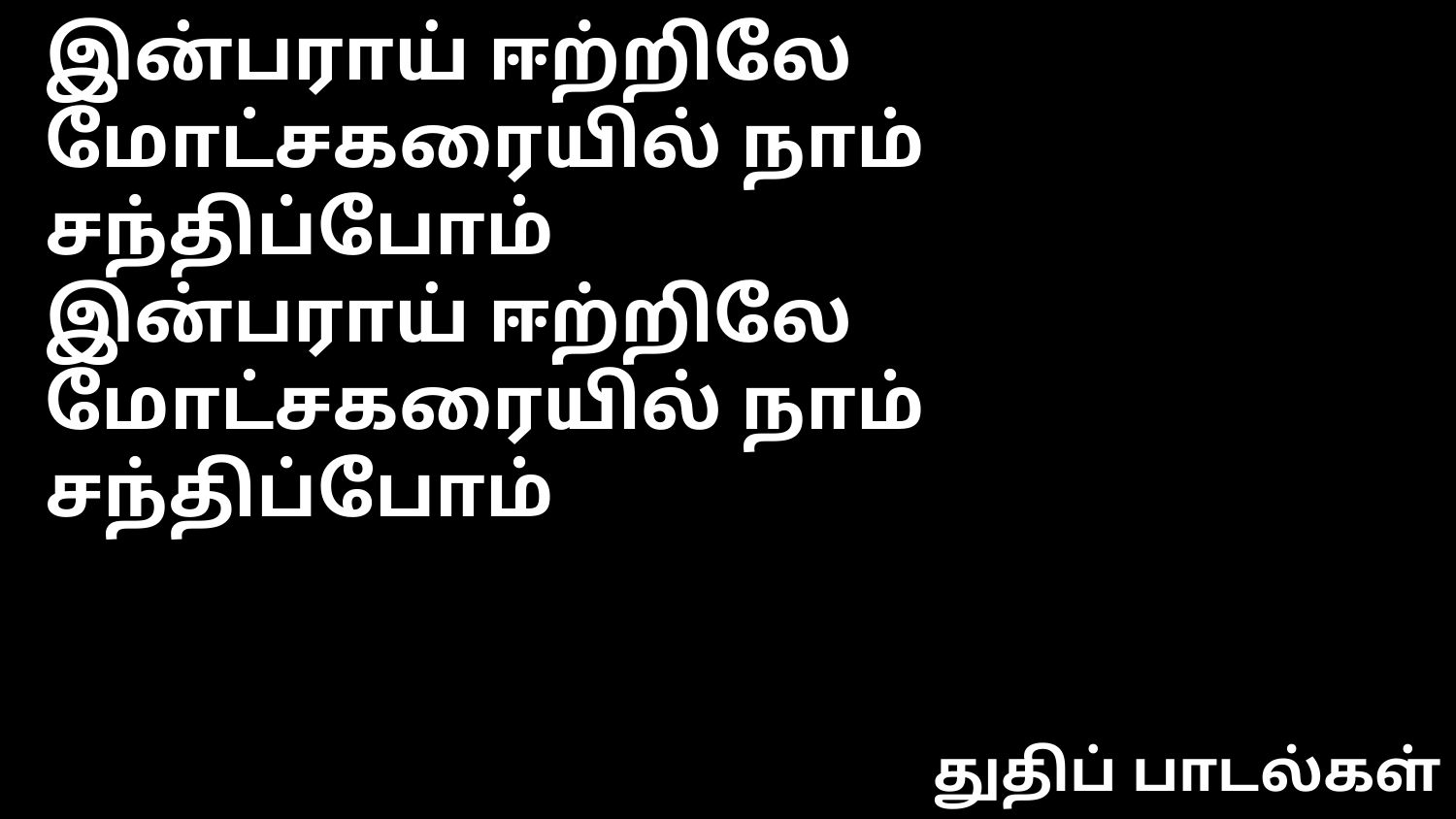

இன்பராய் ஈற்றிலே
மோட்சகரையில் நாம் சந்திப்போம்
இன்பராய் ஈற்றிலே
மோட்சகரையில் நாம் சந்திப்போம்

துதிப் பாடல்கள்